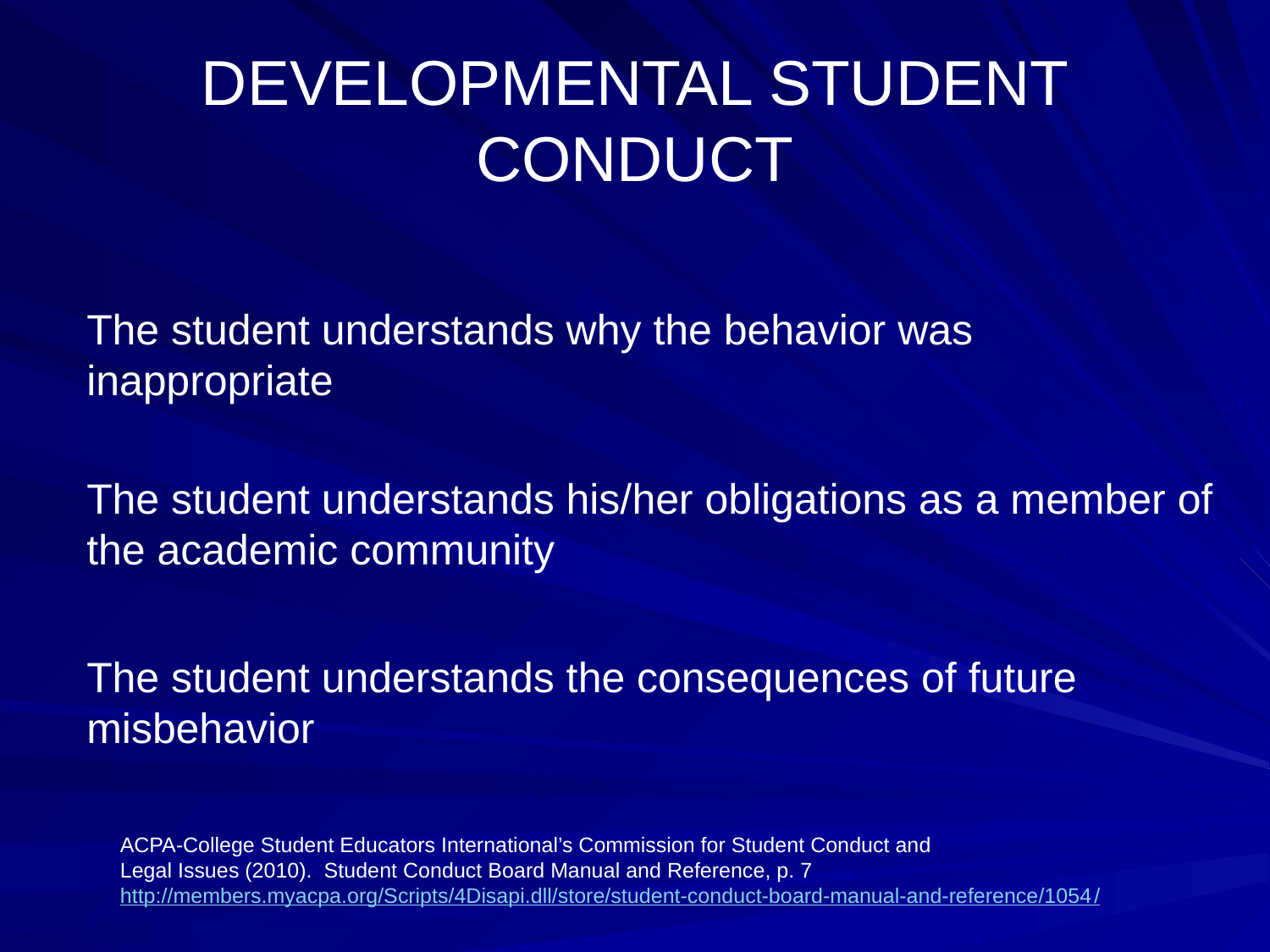

# DEVELOPMENTAL STUDENT CONDUCT
The student understands why the behavior was inappropriate
The student understands his/her obligations as a member of the academic community
The student understands the consequences of future misbehavior
ACPA-College Student Educators International’s Commission for Student Conduct and
Legal Issues (2010).  Student Conduct Board Manual and Reference, p. 7
http://members.myacpa.org/Scripts/4Disapi.dll/store/student-conduct-board-manual-and-reference/1054/